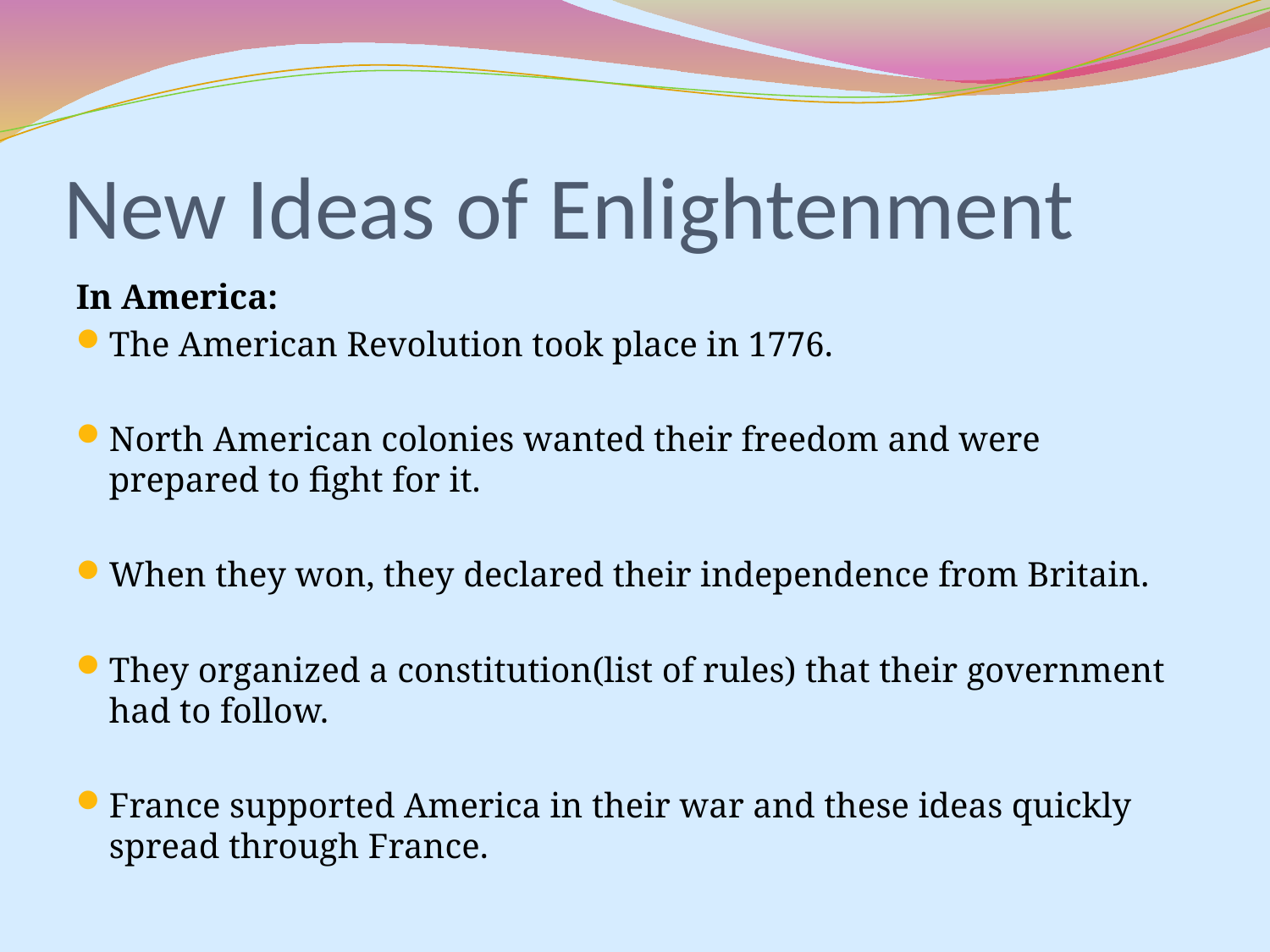

# New Ideas of Enlightenment
In America:
The American Revolution took place in 1776.

North American colonies wanted their freedom and were prepared to fight for it.

When they won, they declared their independence from Britain.

They organized a constitution(list of rules) that their government had to follow.

France supported America in their war and these ideas quickly spread through France.